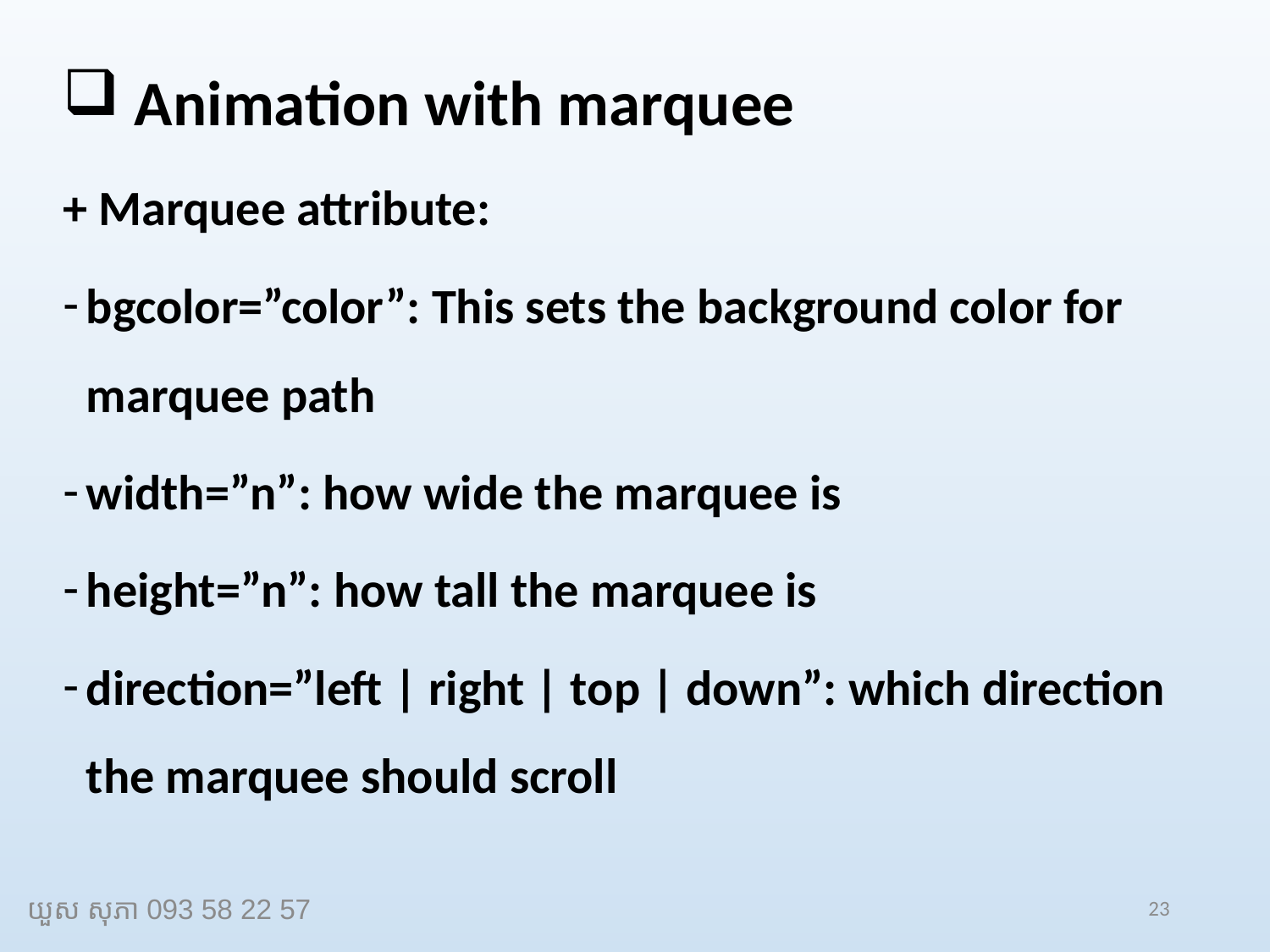

Animation with marquee
+ Marquee attribute:
bgcolor=”color”: This sets the background color for marquee path
width=”n”: how wide the marquee is
height=”n”: how tall the marquee is
direction=”left | right | top | down”: which direction the marquee should scroll
យួស សុភា 093 58 22 57
23